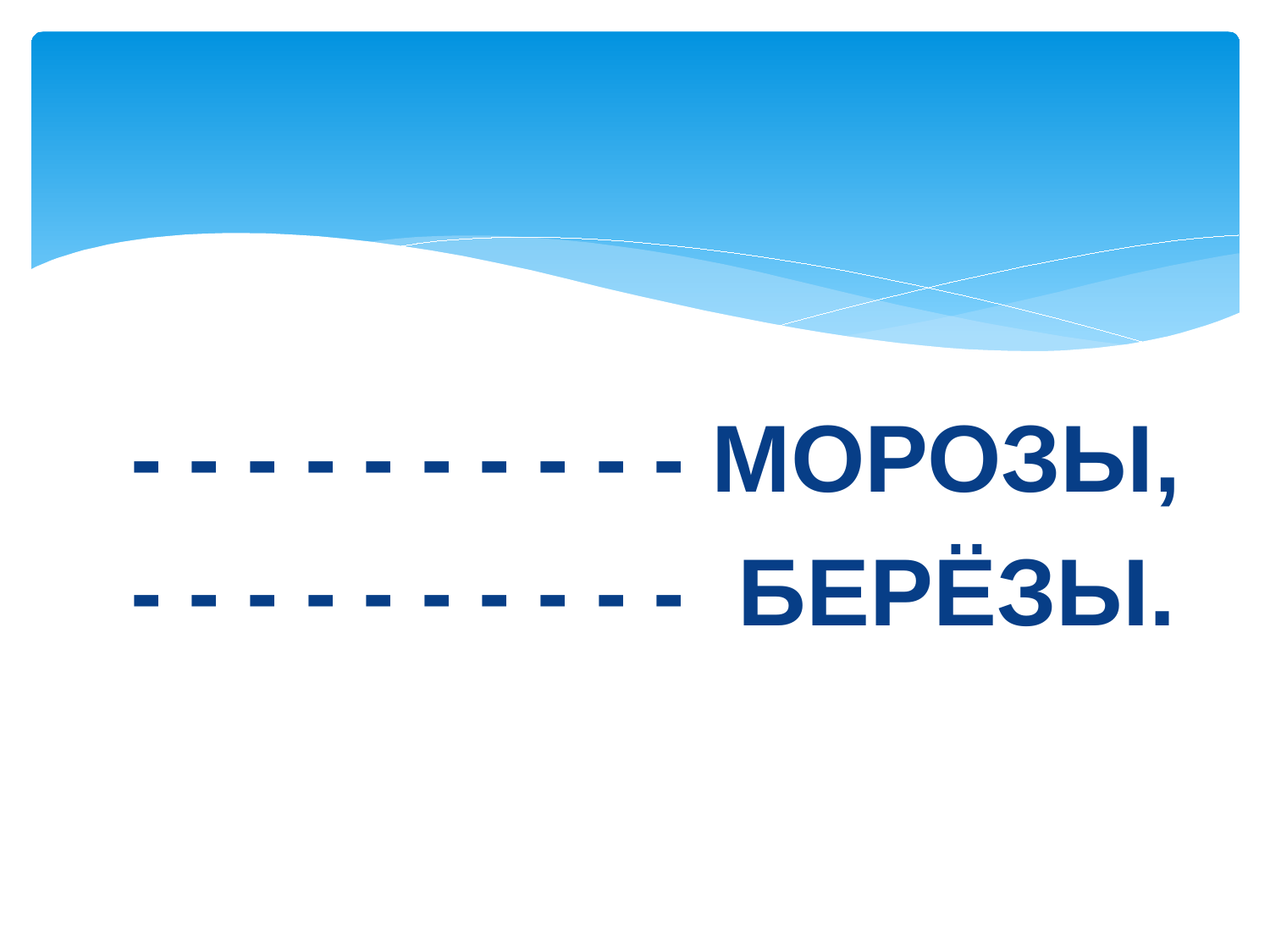

#

  - - - - - - - - - - МОРОЗЫ,
  - - - - - - - - - -  БЕРЁЗЫ.